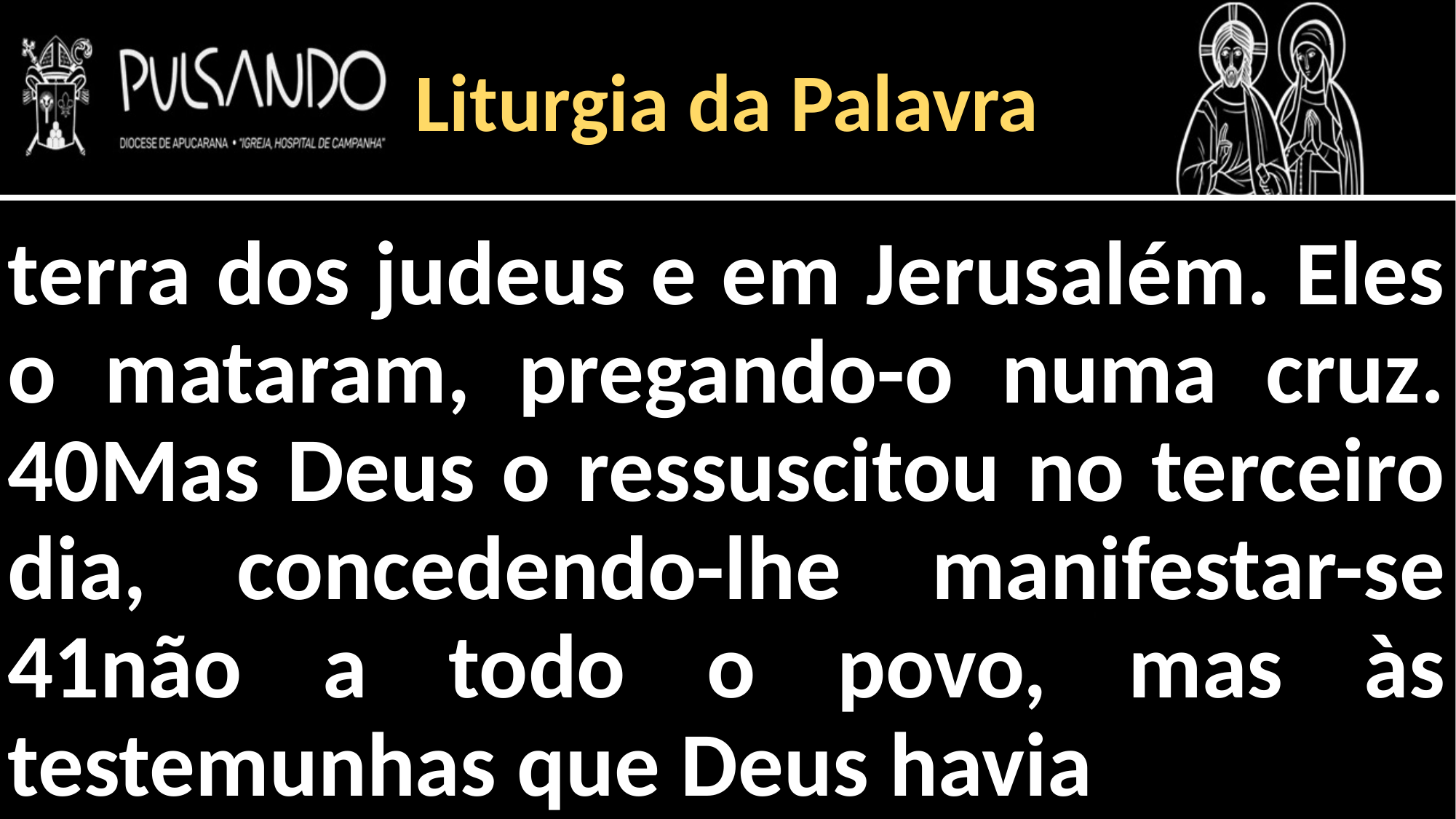

Liturgia da Palavra
terra dos judeus e em Jerusalém. Eles o mataram, pregando-o numa cruz. 40Mas Deus o ressuscitou no terceiro dia, concedendo-lhe manifestar-se 41não a todo o povo, mas às testemunhas que Deus havia